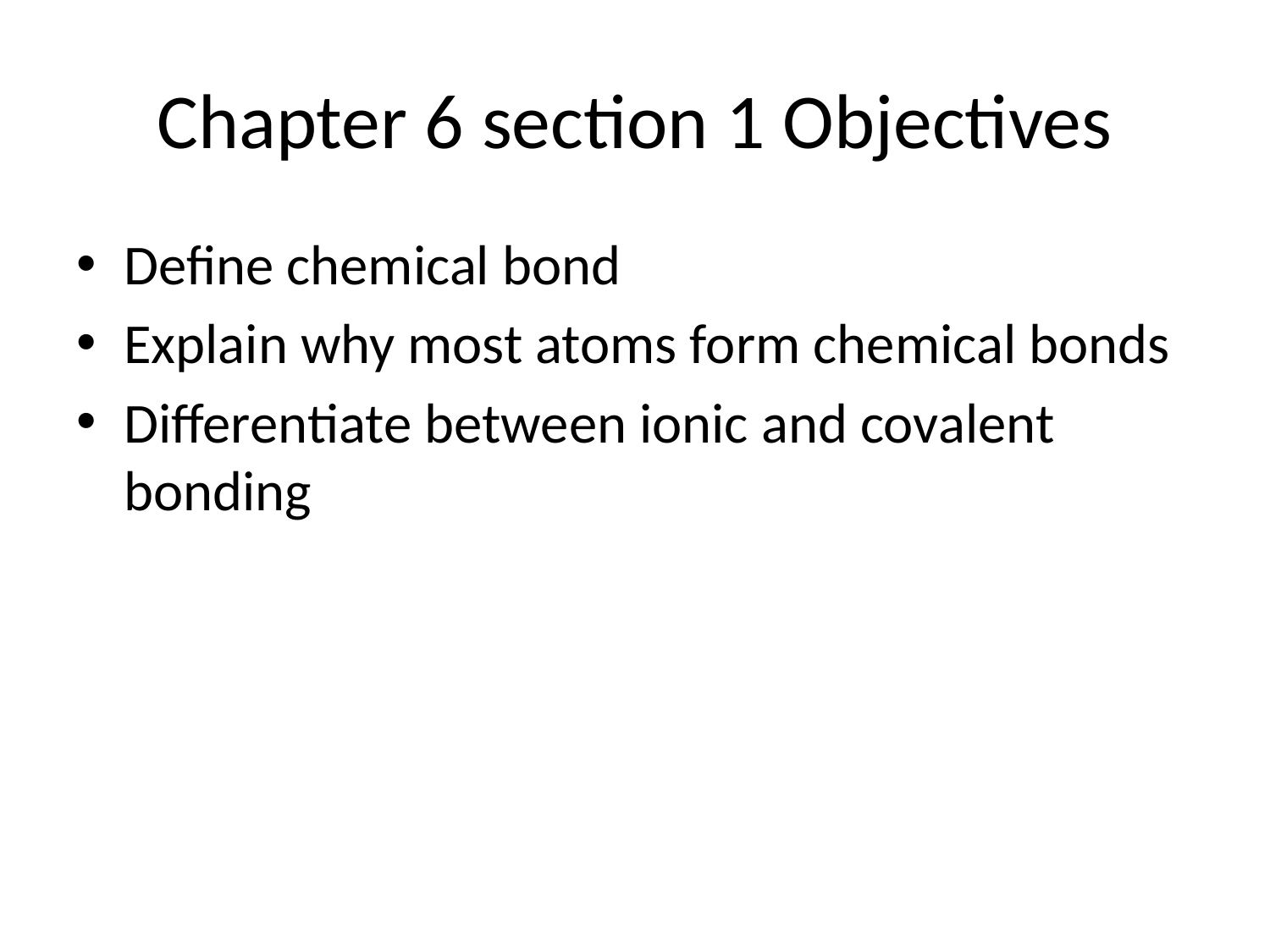

# Chapter 6 section 1 Objectives
Define chemical bond
Explain why most atoms form chemical bonds
Differentiate between ionic and covalent bonding